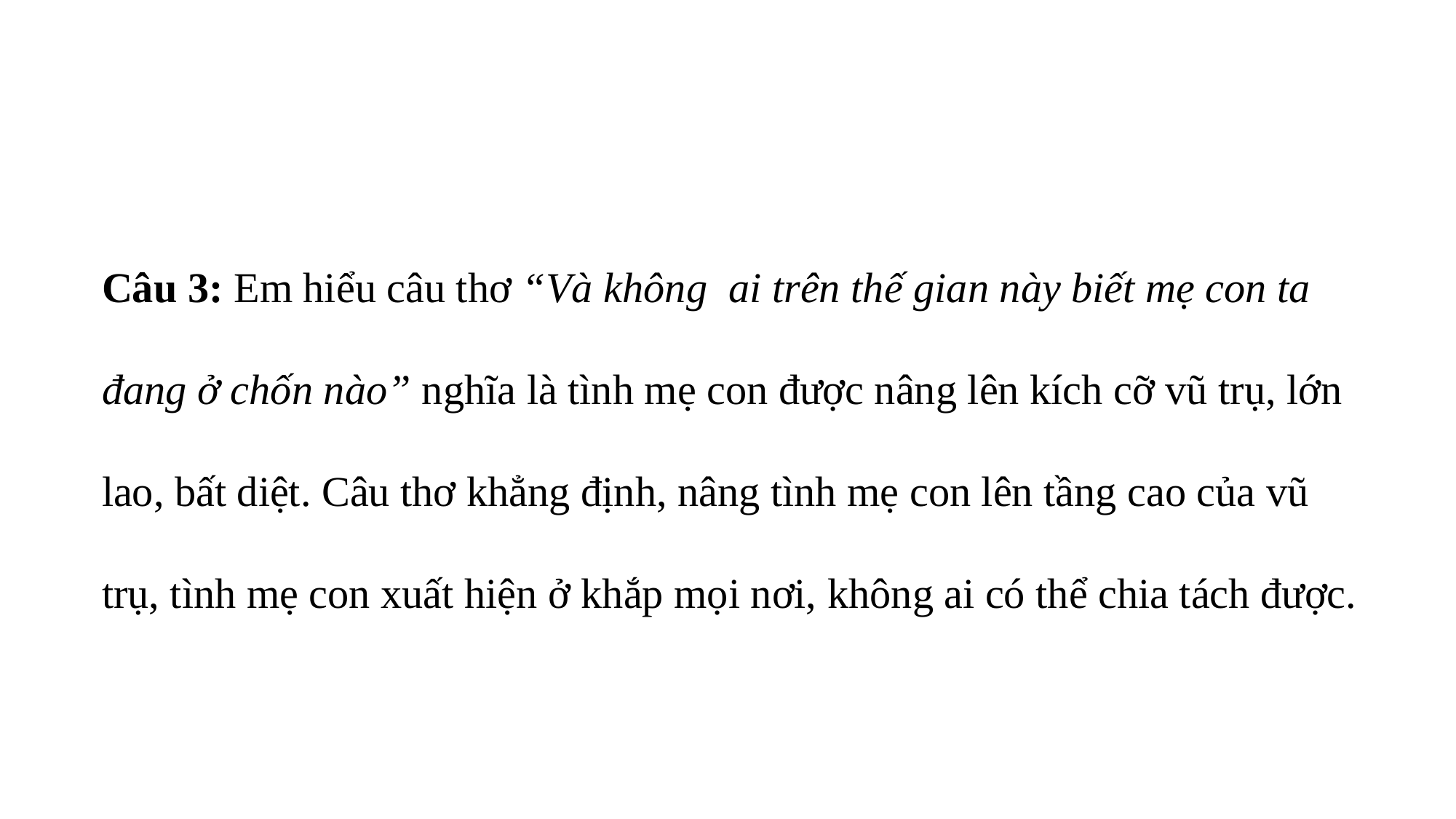

Câu 3: Em hiểu câu thơ “Và không  ai trên thế gian này biết mẹ con ta đang ở chốn nào” nghĩa là tình mẹ con được nâng lên kích cỡ vũ trụ, lớn lao, bất diệt. Câu thơ khẳng định, nâng tình mẹ con lên tầng cao của vũ trụ, tình mẹ con xuất hiện ở khắp mọi nơi, không ai có thể chia tách được.